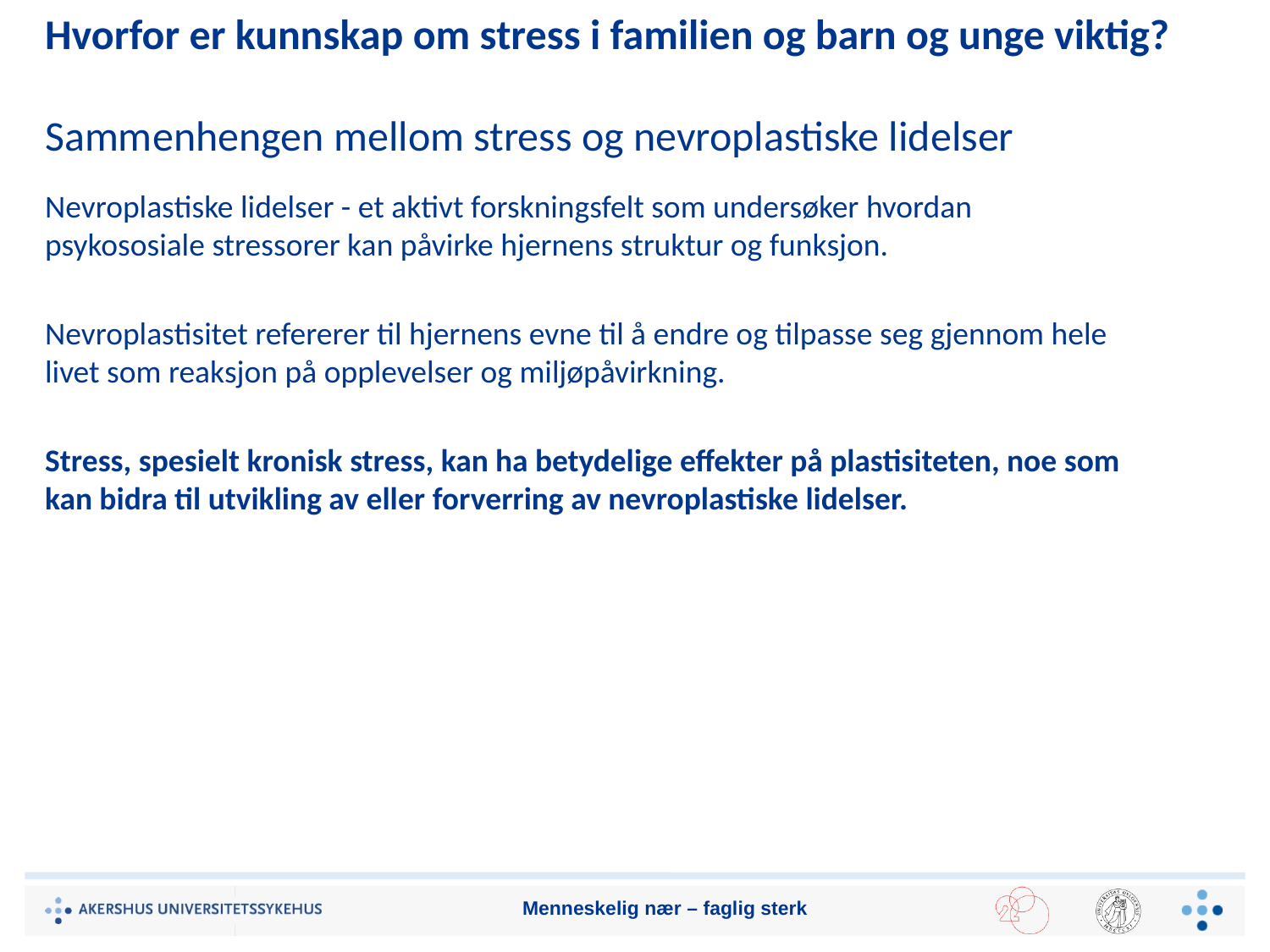

# Hvorfor er kunnskap om stress i familien og barn og unge viktig? Sammenhengen mellom stress og nevroplastiske lidelser
Nevroplastiske lidelser - et aktivt forskningsfelt som undersøker hvordan psykososiale stressorer kan påvirke hjernens struktur og funksjon.

Nevroplastisitet refererer til hjernens evne til å endre og tilpasse seg gjennom hele livet som reaksjon på opplevelser og miljøpåvirkning.

Stress, spesielt kronisk stress, kan ha betydelige effekter på plastisiteten, noe som kan bidra til utvikling av eller forverring av nevroplastiske lidelser.

Menneskelig nær – faglig sterk